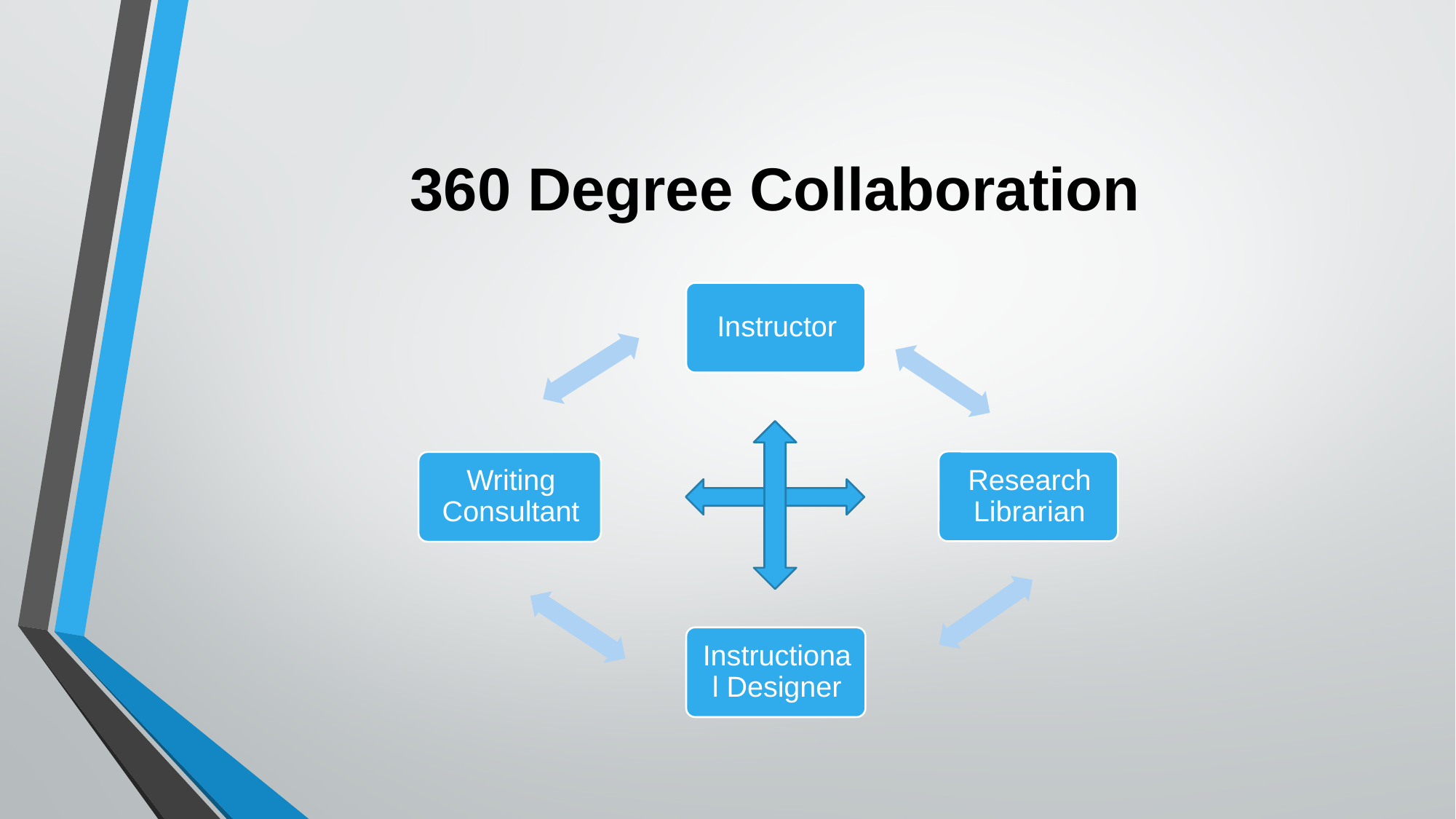

# 360 Degree Collaboration
Instructor

Research Librarian

Instructional Designer

Writing Consultant